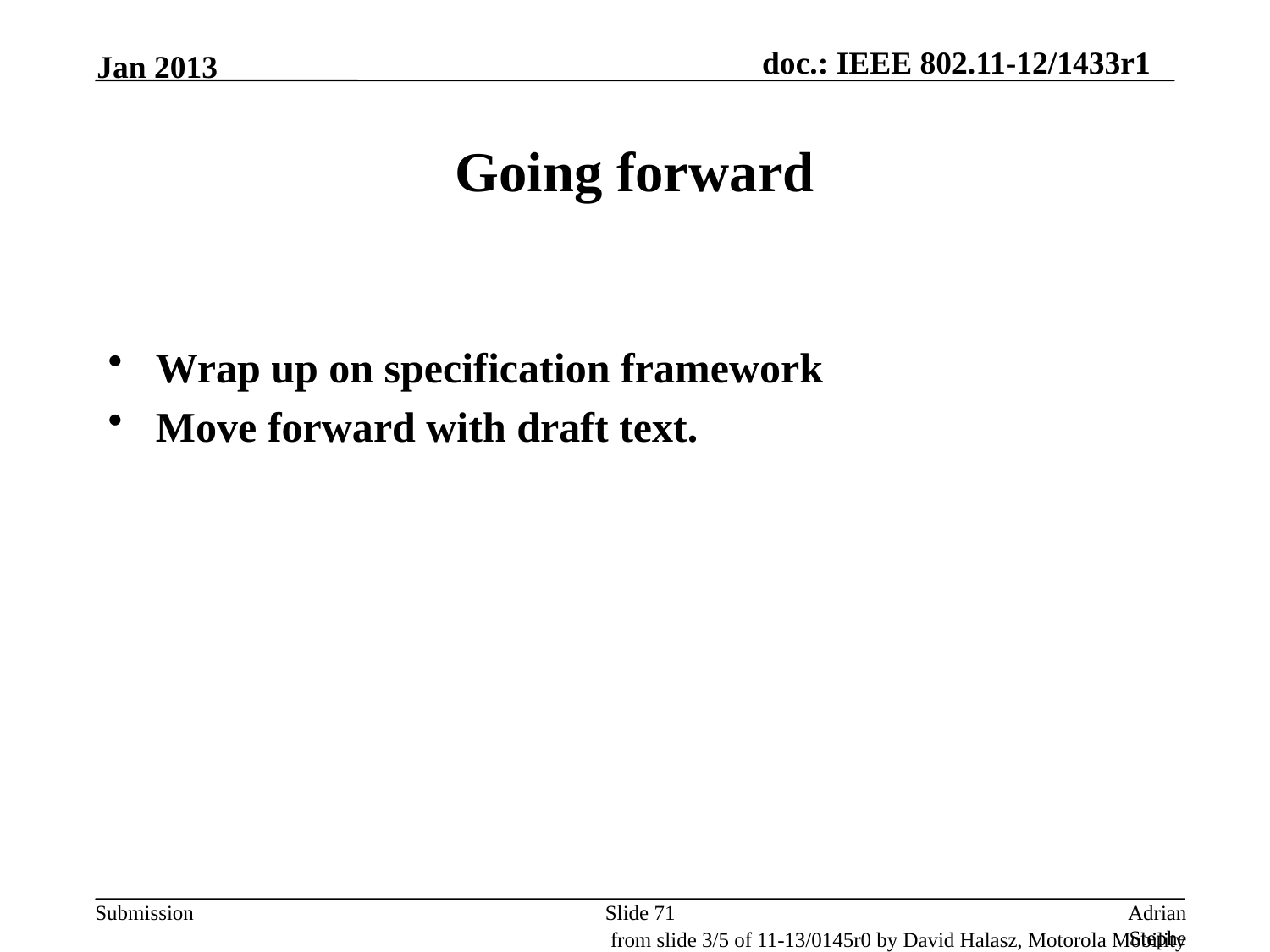

Jan 2013
# Going forward

Wrap up on specification framework
Move forward with draft text.
Slide 71
Adrian Stephens, Intel Corporation
from slide 3/5 of 11-13/0145r0 by David Halasz, Motorola Mobility